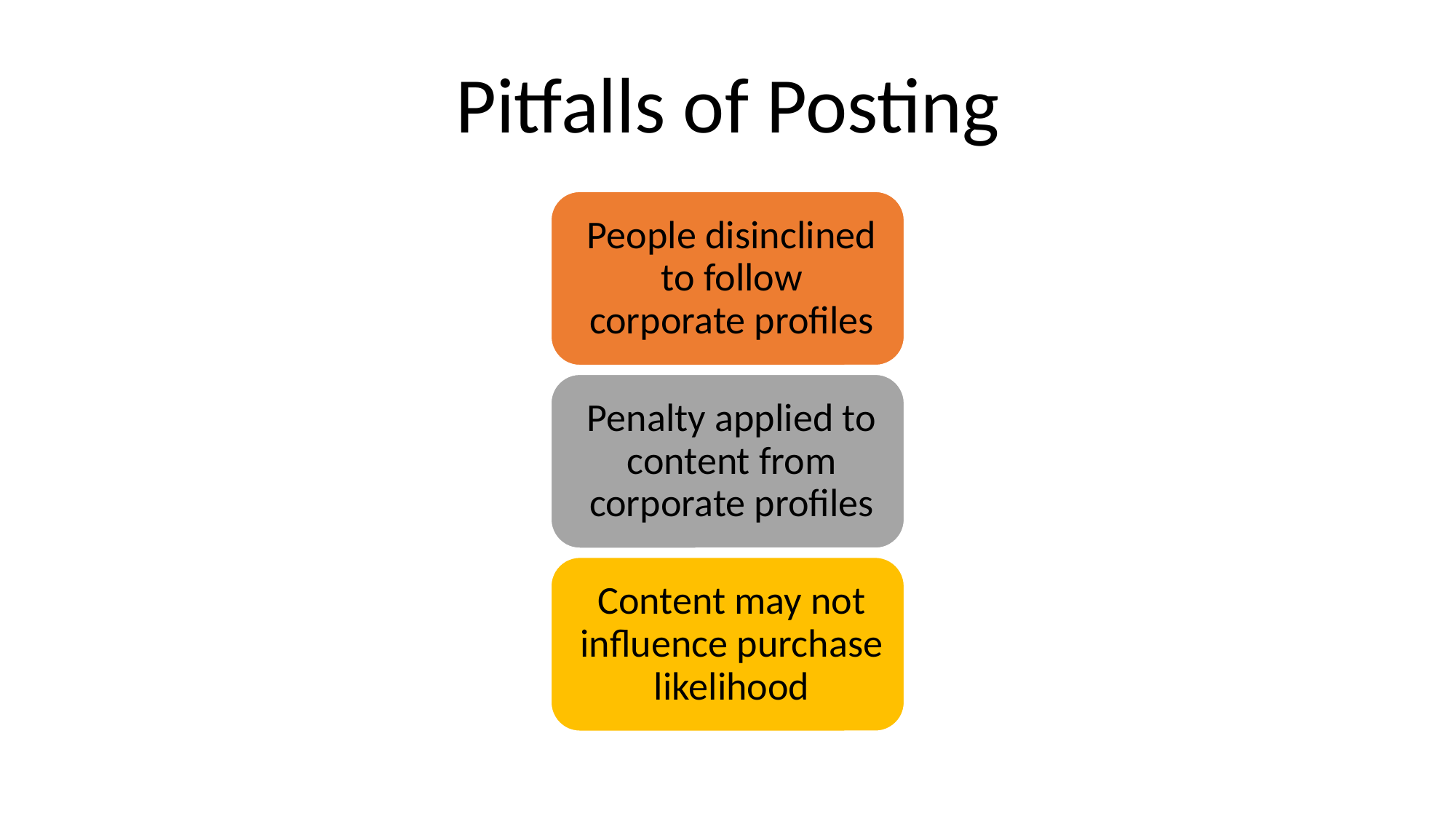

# Pitfalls of Posting
People disinclined to follow corporate profiles
Penalty applied to content from corporate profiles
Content may not influence purchase likelihood